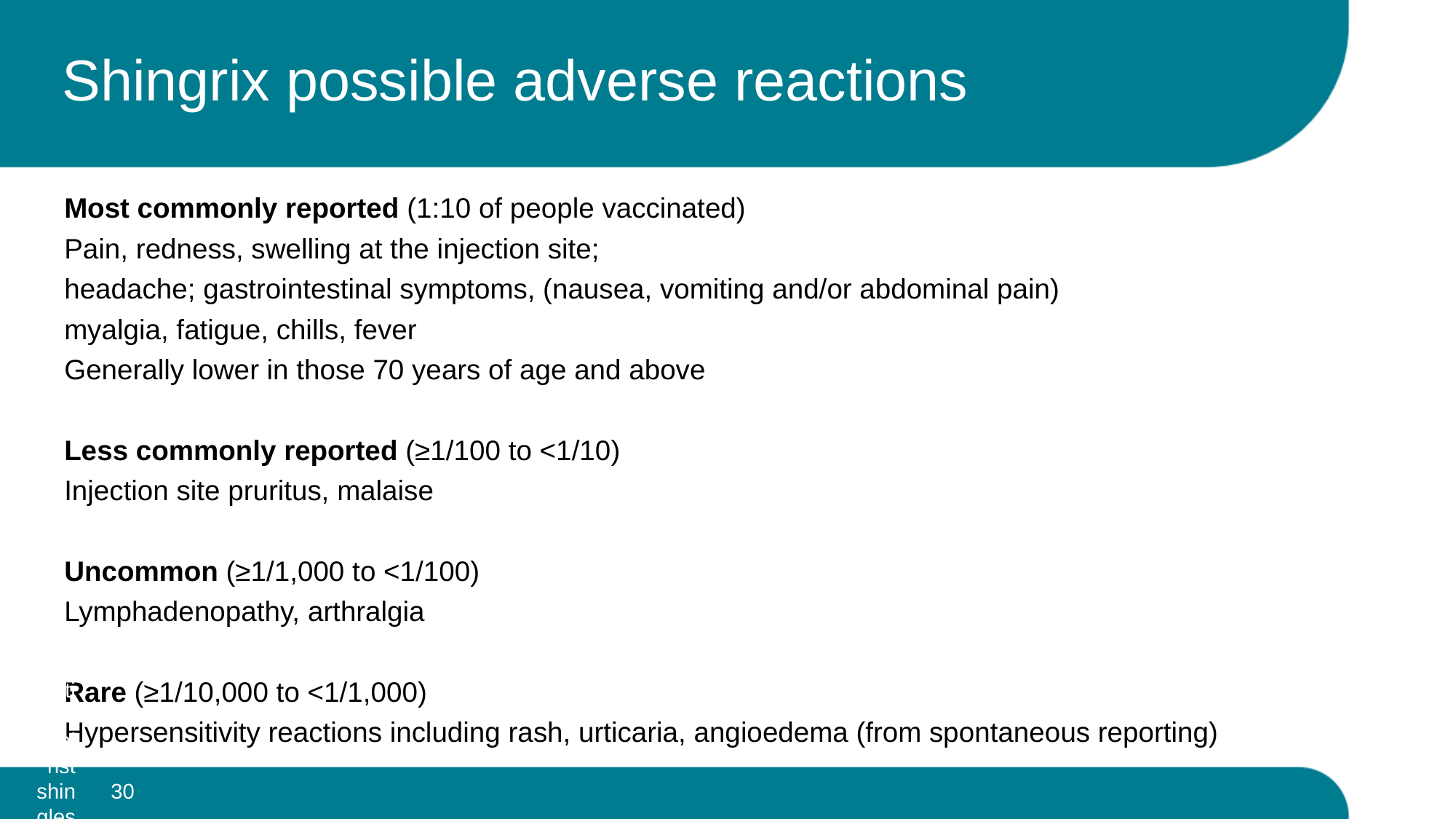

# Shingrix possible adverse reactions
Most commonly reported (1:10 of people vaccinated)
Pain, redness, swelling at the injection site;
headache; gastrointestinal symptoms, (nausea, vomiting and/or abdominal pain)
myalgia, fatigue, chills, fever
Generally lower in those 70 years of age and above

Less commonly reported (≥1/100 to <1/10)
Injection site pruritus, malaise

Uncommon (≥1/1,000 to <1/100)
Lymphadenopathy, arthralgia

Rare (≥1/10,000 to <1/1,000)
Hypersensitivity reactions including rash, urticaria, angioedema (from spontaneous reporting)

30

Vaccination against shingles (Herpes Zoster)